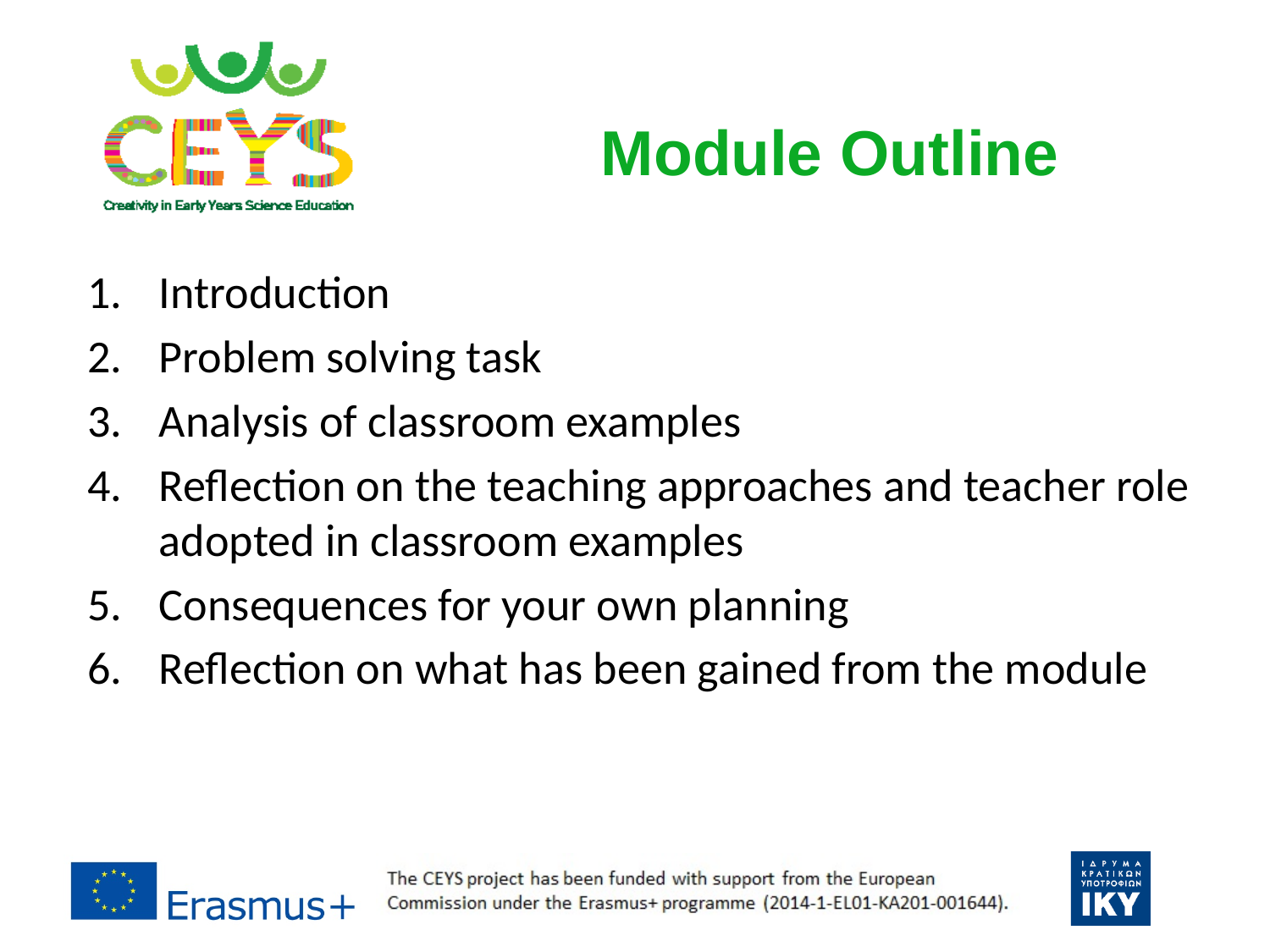

Module Outline
Introduction
Problem solving task
Analysis of classroom examples
Reflection on the teaching approaches and teacher role adopted in classroom examples
Consequences for your own planning
Reflection on what has been gained from the module